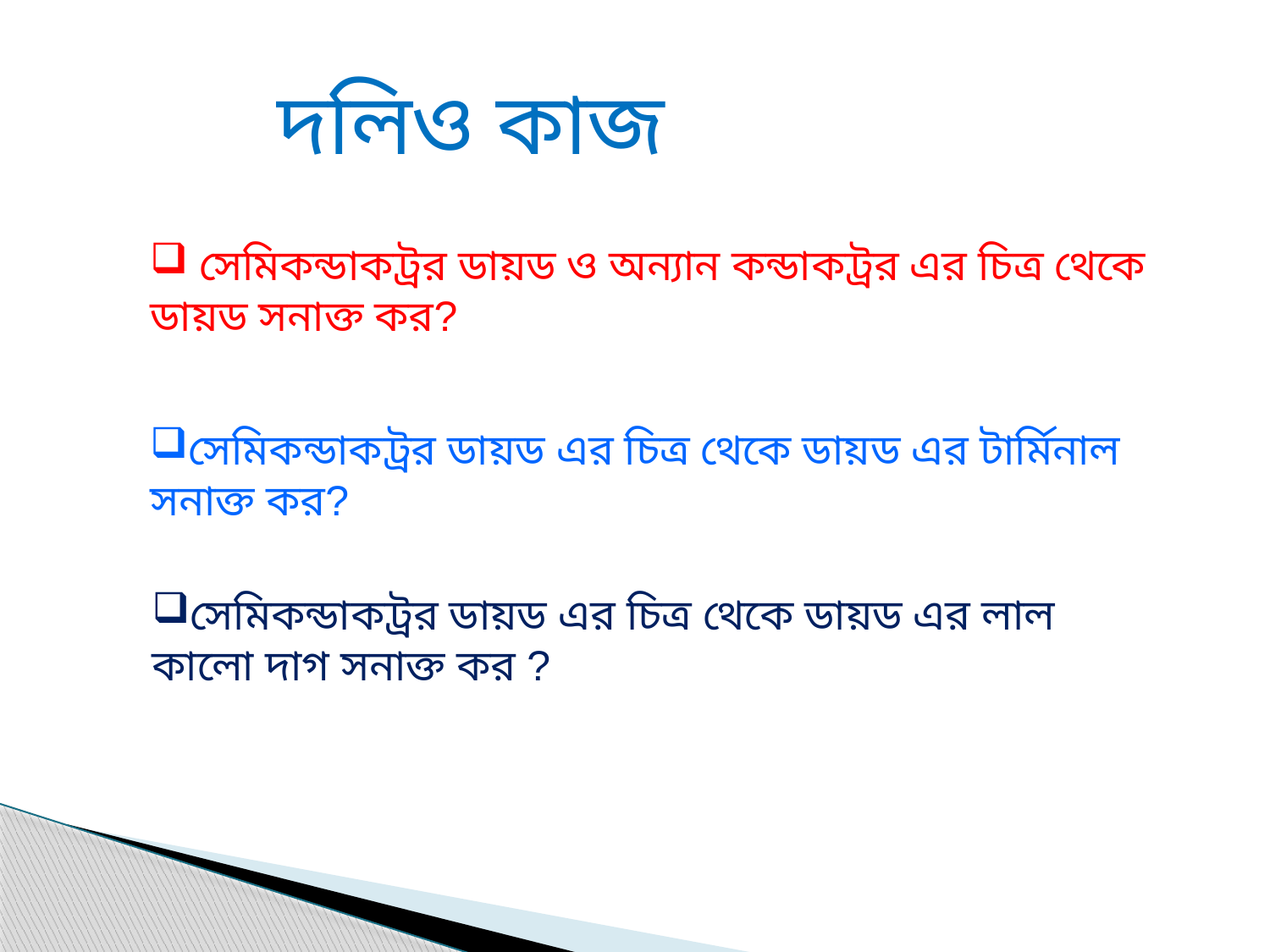

দলিও কাজ
 সেমিকন্ডাকট্রর ডায়ড ও অন্যান কন্ডাকট্রর এর চিত্র থেকে ডায়ড সনাক্ত কর?
সেমিকন্ডাকট্রর ডায়ড এর চিত্র থেকে ডায়ড এর টার্মিনাল সনাক্ত কর?
সেমিকন্ডাকট্রর ডায়ড এর চিত্র থেকে ডায়ড এর লাল কালো দাগ সনাক্ত কর ?